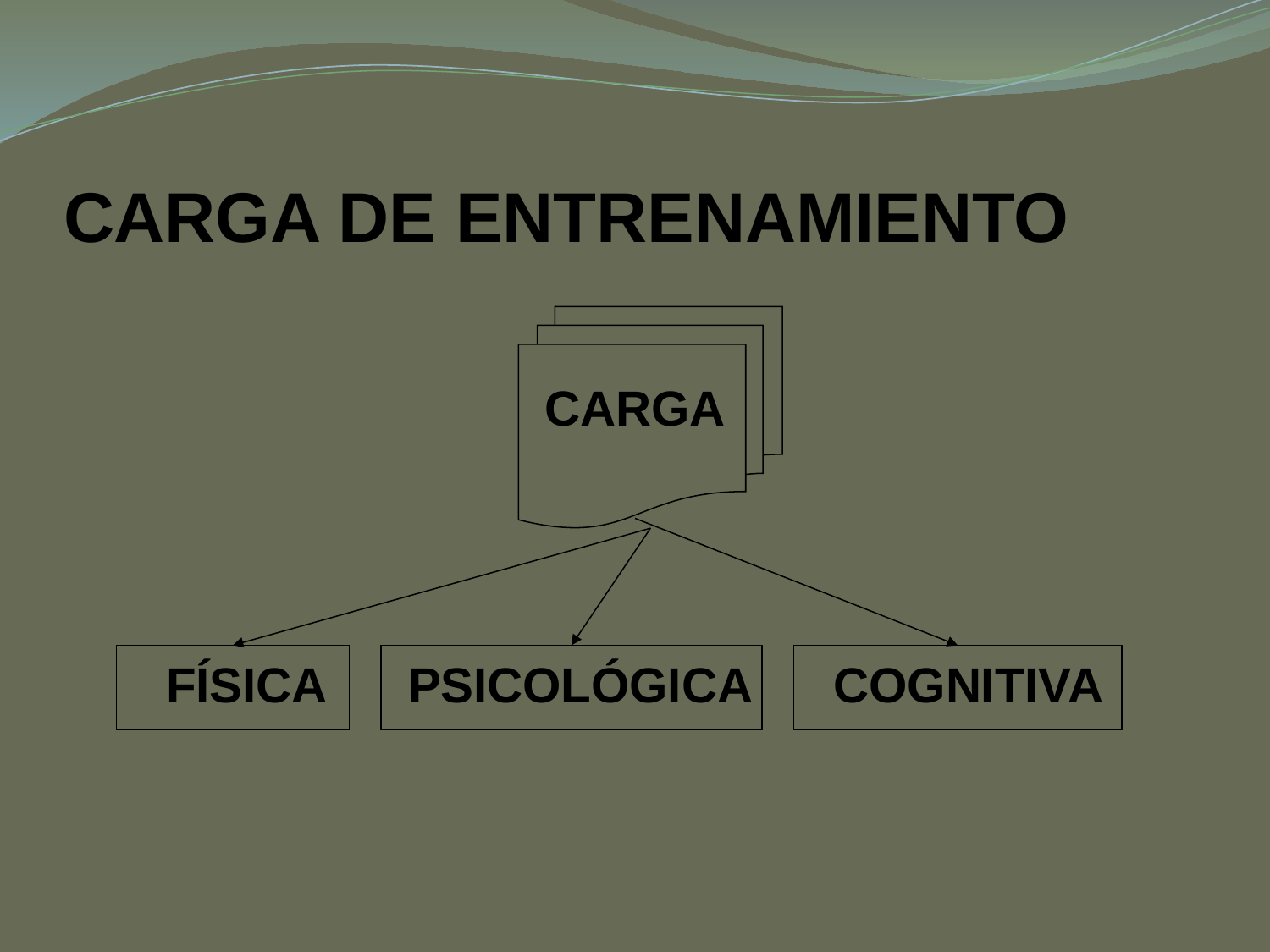

# CARGA DE ENTRENAMIENTO

CARGA

FÍSICA      PSICOLÓGICA      COGNITIVA